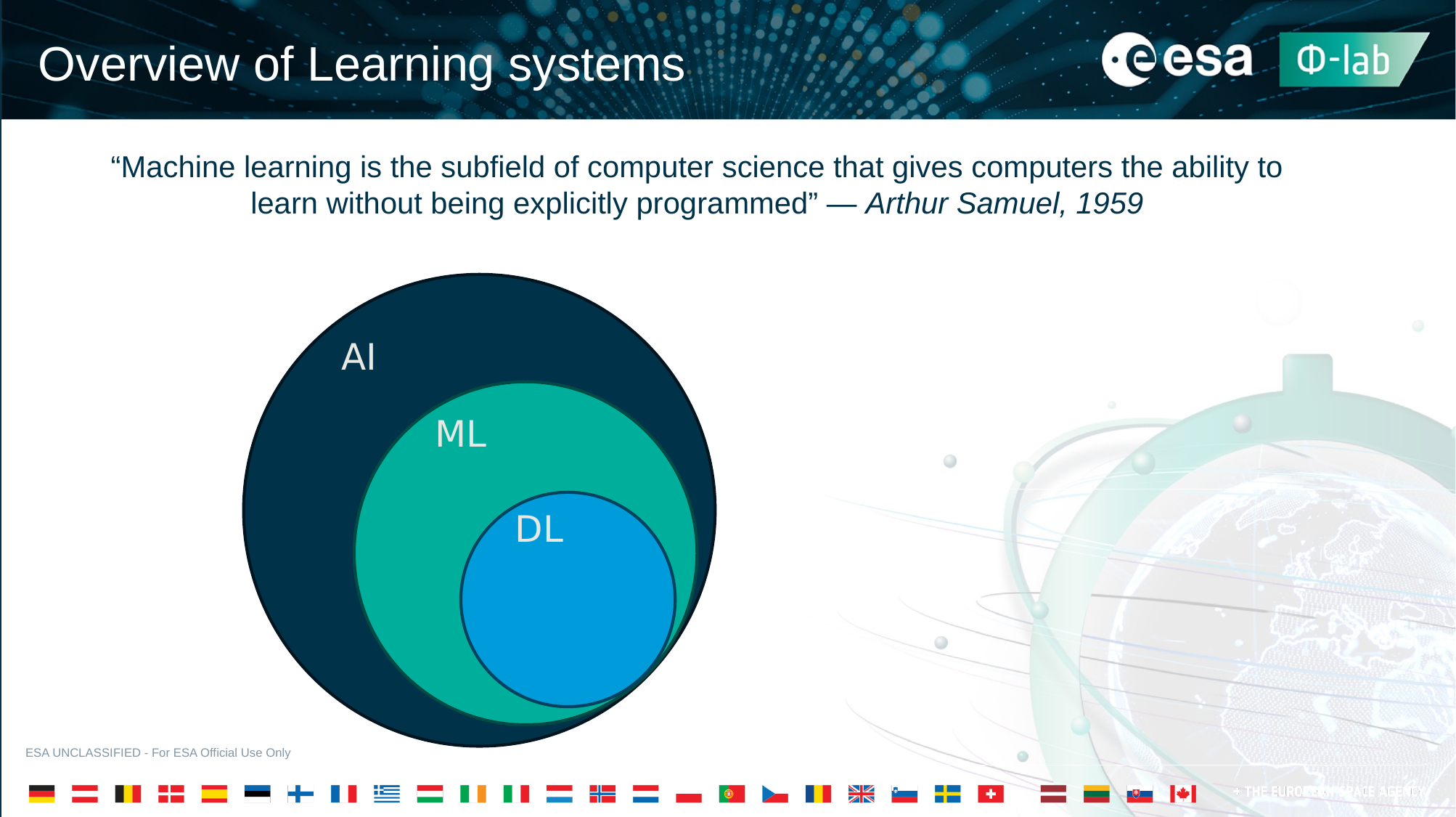

Overview of Learning systems
“Machine learning is the subfield of computer science that gives computers the ability to learn without being explicitly programmed” — Arthur Samuel, 1959

AI

ML

DL